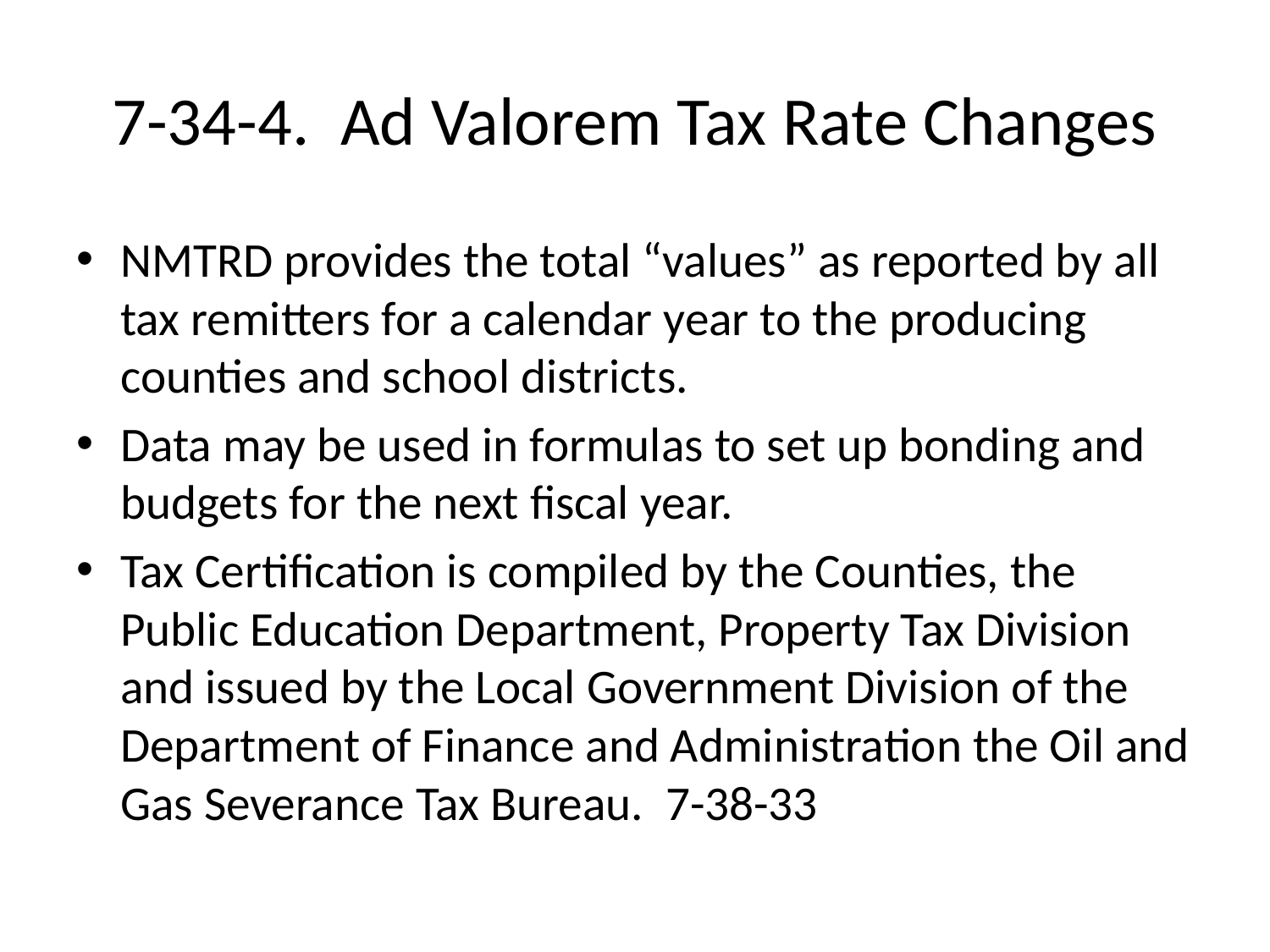

# 7-34-4.  Ad Valorem Tax Rate Changes
NMTRD provides the total “values” as reported by all tax remitters for a calendar year to the producing counties and school districts.
Data may be used in formulas to set up bonding and budgets for the next fiscal year.
Tax Certification is compiled by the Counties, the Public Education Department, Property Tax Division and issued by the Local Government Division of the Department of Finance and Administration the Oil and Gas Severance Tax Bureau.  7-38-33